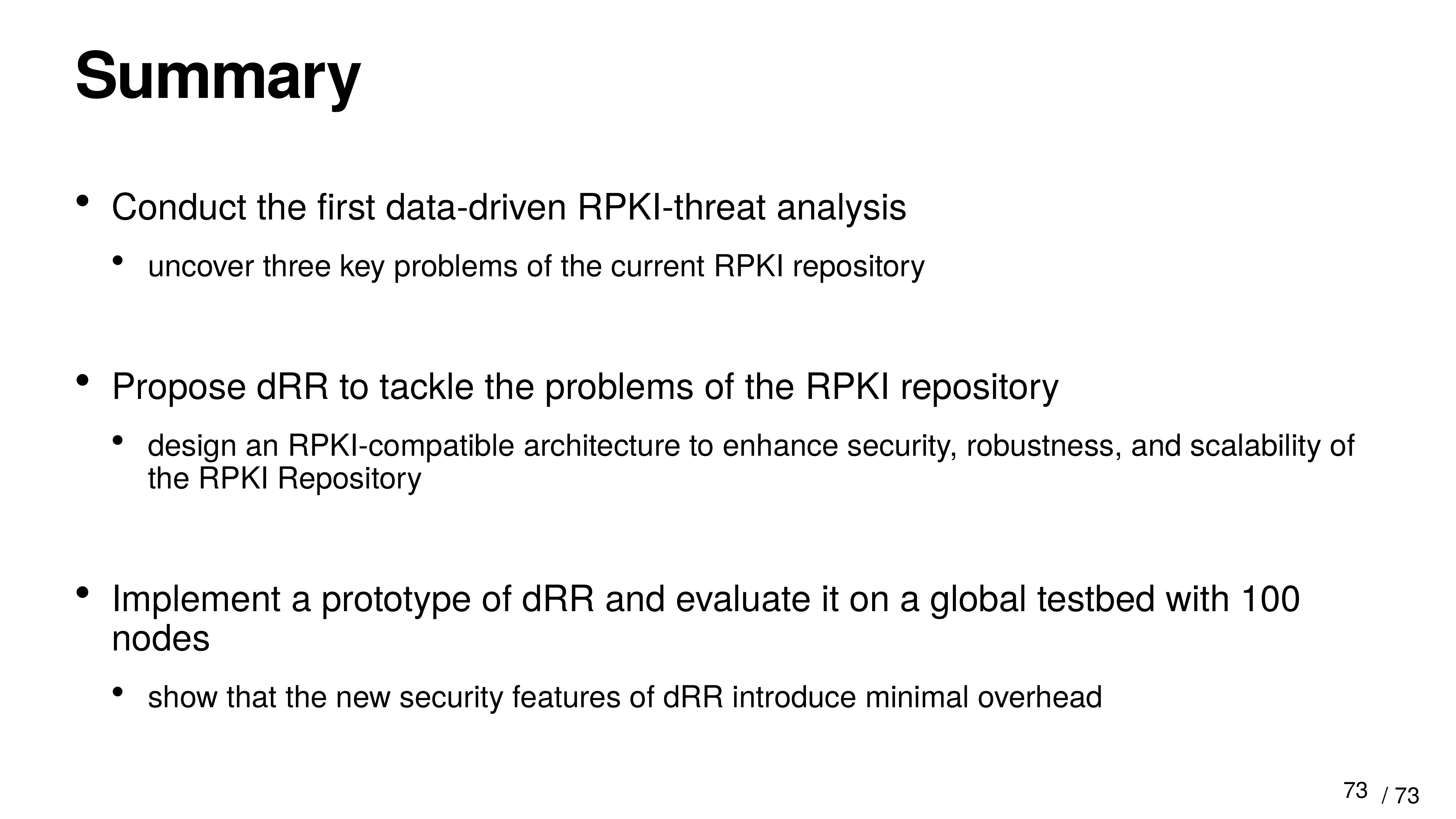

# Summary
Conduct the first data-driven RPKI-threat analysis
uncover three key problems of the current RPKI repository

Propose dRR to tackle the problems of the RPKI repository
design an RPKI-compatible architecture to enhance security, robustness, and scalability of the RPKI Repository

Implement a prototype of dRR and evaluate it on a global testbed with 100 nodes
show that the new security features of dRR introduce minimal overhead
73